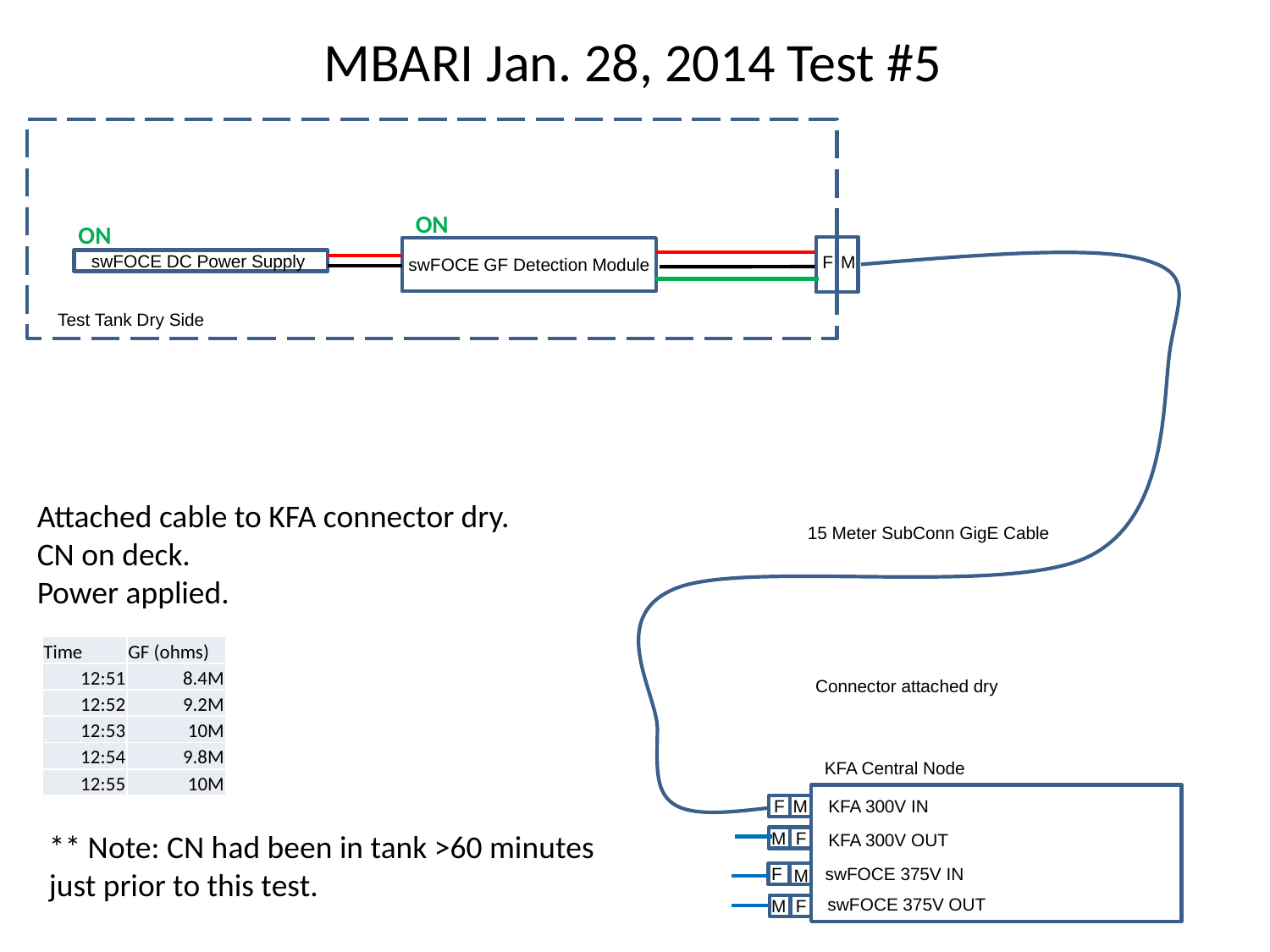

# MBARI Jan. 28, 2014 Test #5

ON
ON

swFOCE DC Power Supply
F
M
swFOCE GF Detection Module

Test Tank Dry Side
Attached cable to KFA connector dry.
CN on deck.
Power applied.
15 Meter SubConn GigE Cable
| Time | GF (ohms) |
| --- | --- |
| 12:51 | 8.4M |
| 12:52 | 9.2M |
| 12:53 | 10M |
| 12:54 | 9.8M |
| 12:55 | 10M |
Connector attached dry
KFA Central Node

M
F
KFA 300V IN

** Note: CN had been in tank >60 minutes
just prior to this test.
M
F
KFA 300V OUT

F
swFOCE 375V IN
M

swFOCE 375V OUT
M
F